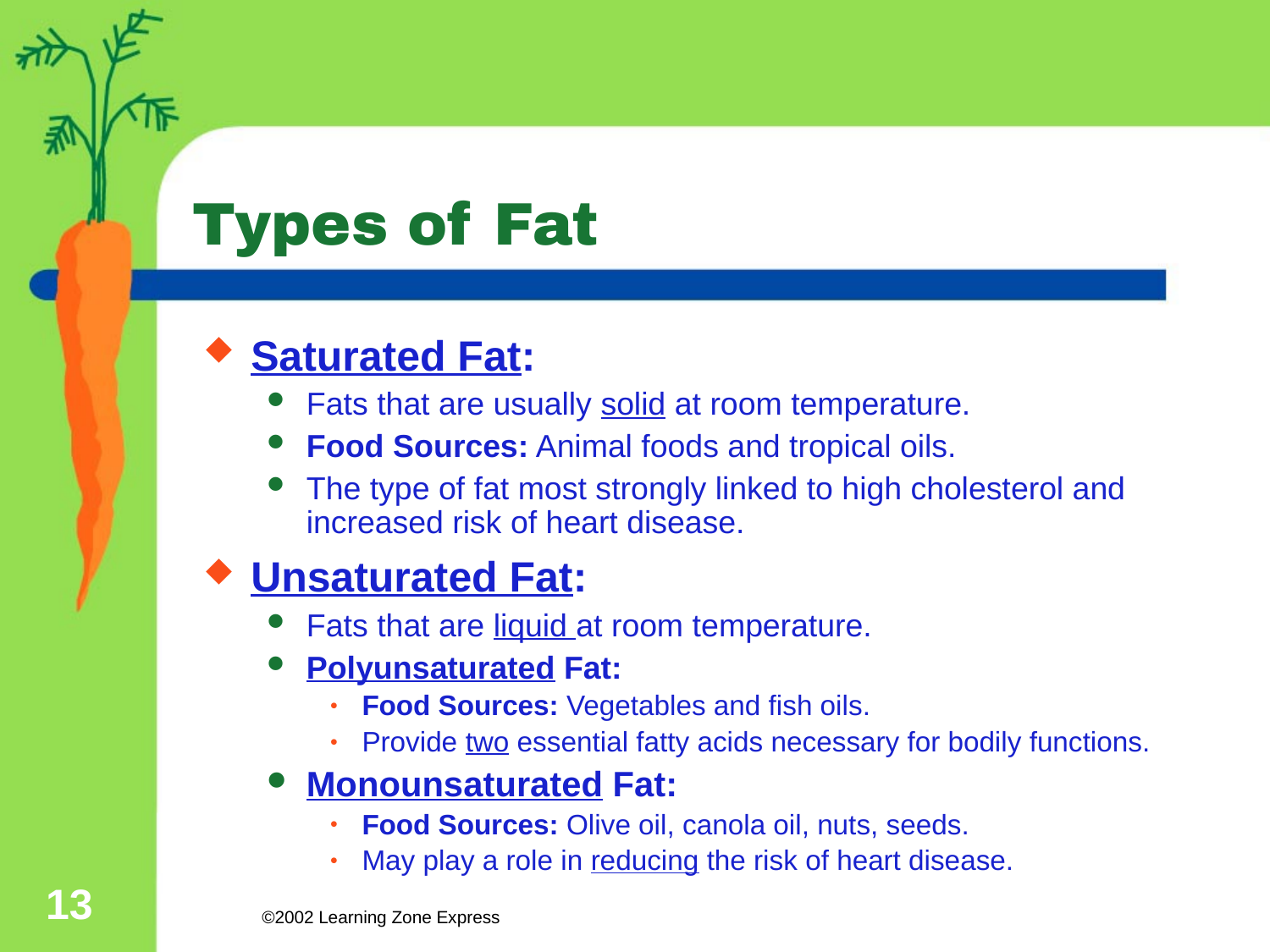

# Types of Fat
Saturated Fat:
Fats that are usually solid at room temperature.
Food Sources: Animal foods and tropical oils.
The type of fat most strongly linked to high cholesterol and increased risk of heart disease.
Unsaturated Fat:
Fats that are liquid at room temperature.
Polyunsaturated Fat:
Food Sources: Vegetables and fish oils.
Provide two essential fatty acids necessary for bodily functions.
Monounsaturated Fat:
Food Sources: Olive oil, canola oil, nuts, seeds.
May play a role in reducing the risk of heart disease.

13
©2002 Learning Zone Express